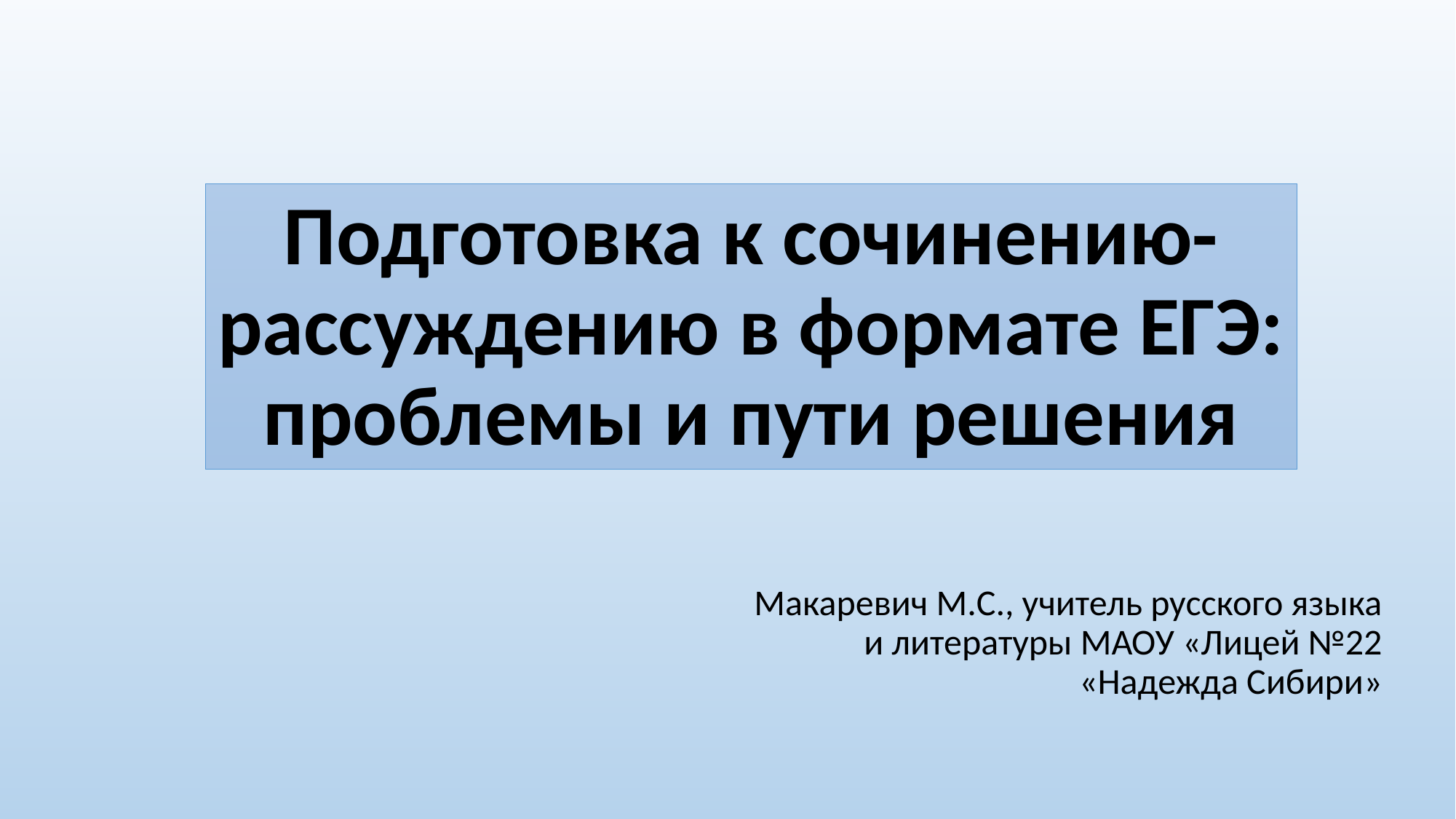

# Подготовка к сочинению-рассуждению в формате ЕГЭ: проблемы и пути решения
Макаревич М.С., учитель русского языка и литературы МАОУ «Лицей №22 «Надежда Сибири»